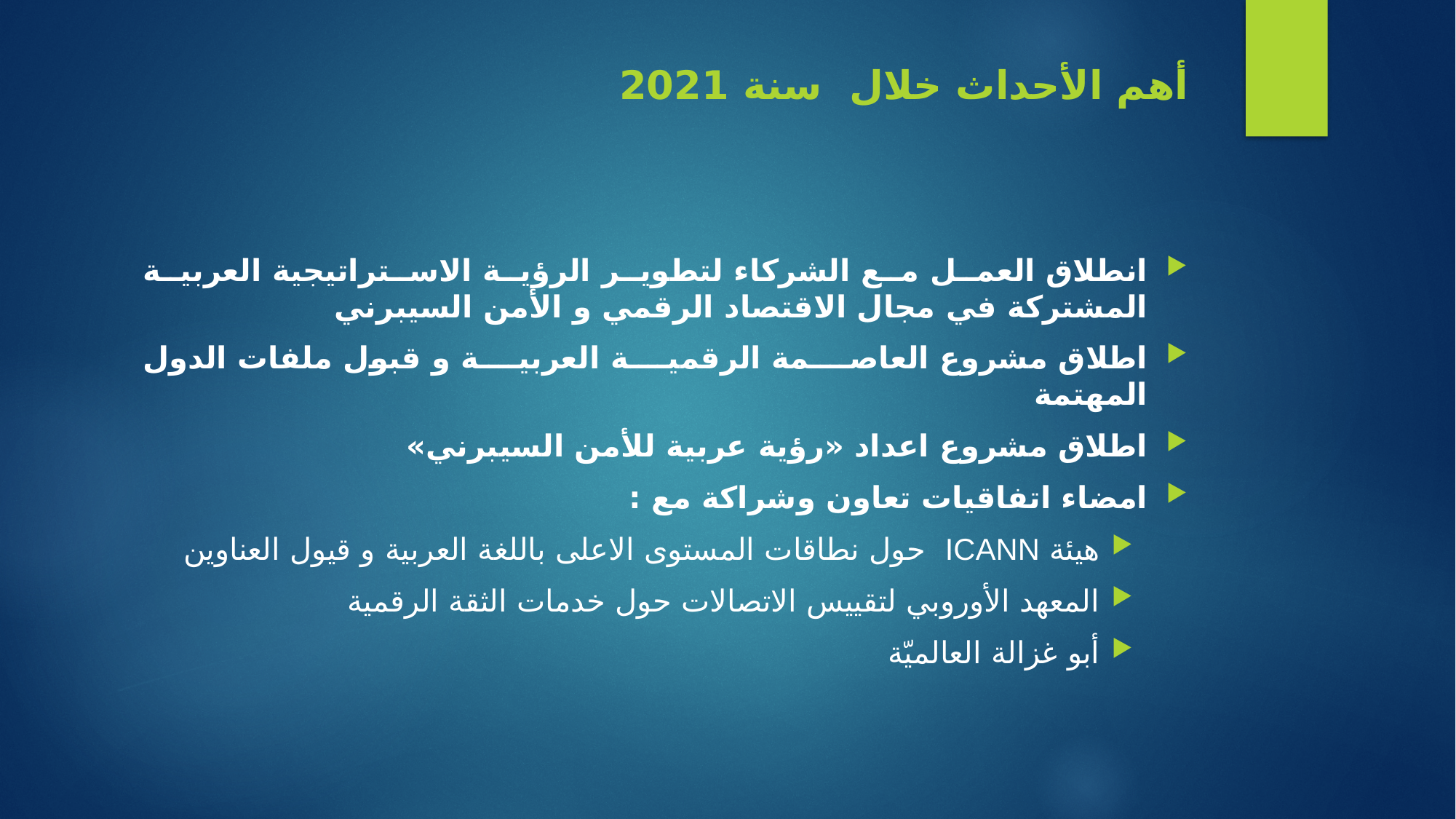

# أهم الأحداث خلال  سنة 2021
انطلاق العمل مع الشركاء لتطوير الرؤية الاستراتيجية العربية المشتركة في مجال الاقتصاد الرقمي و الأمن السيبرني
اطلاق مشروع العاصمة الرقمية العربية و قبول ملفات الدول المهتمة
اطلاق مشروع اعداد «رؤية عربية للأمن السيبرني»
امضاء اتفاقيات تعاون وشراكة مع :
هيئة ICANN  حول نطاقات المستوى الاعلى باللغة العربية و قيول العناوين
المعهد الأوروبي لتقييس الاتصالات حول خدمات الثقة الرقمية
أبو غزالة العالميّة